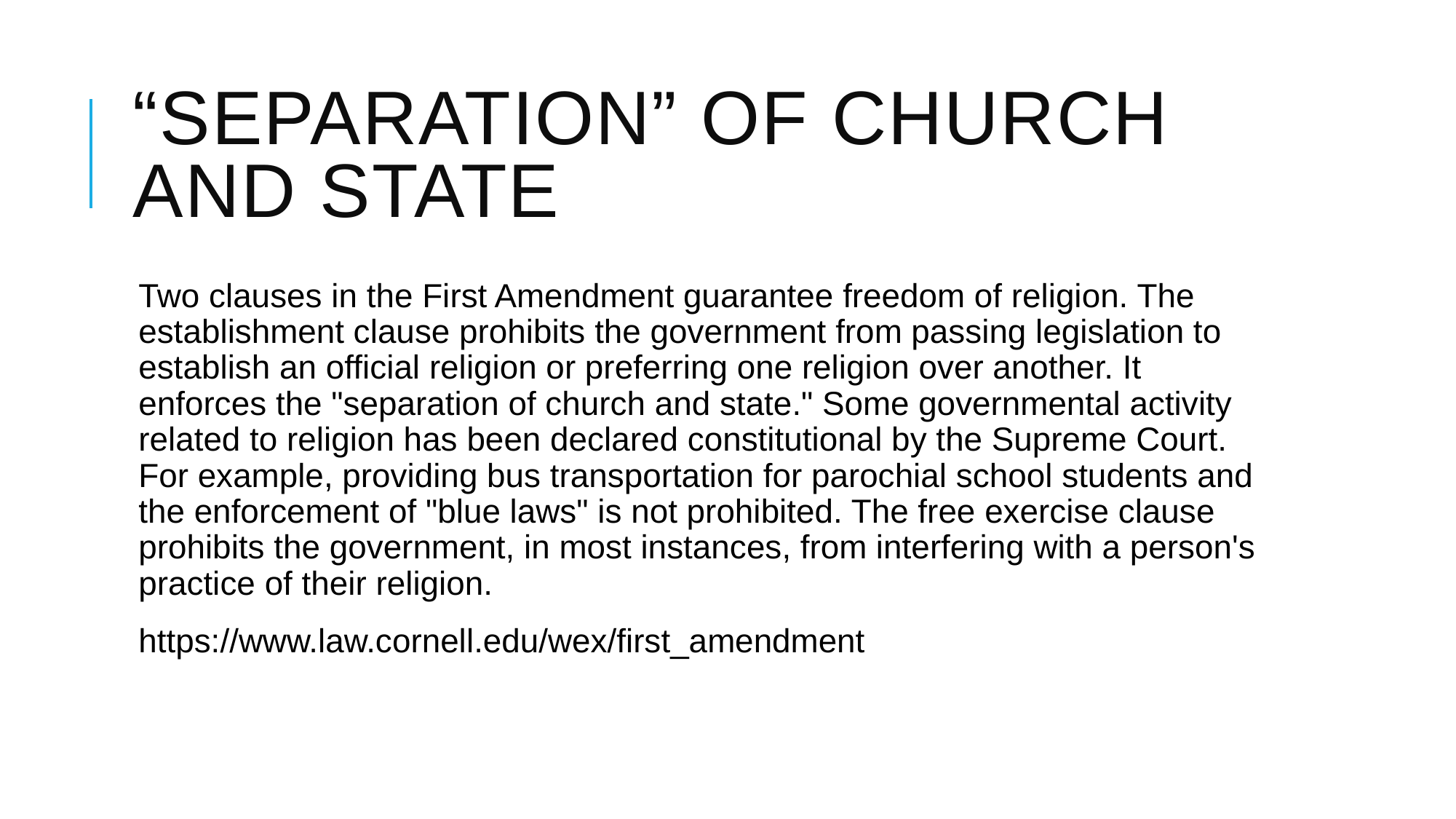

# “Separation” of church and state
Two clauses in the First Amendment guarantee freedom of religion. The establishment clause prohibits the government from passing legislation to establish an official religion or preferring one religion over another. It enforces the "separation of church and state." Some governmental activity related to religion has been declared constitutional by the Supreme Court. For example, providing bus transportation for parochial school students and the enforcement of "blue laws" is not prohibited. The free exercise clause prohibits the government, in most instances, from interfering with a person's practice of their religion.
https://www.law.cornell.edu/wex/first_amendment